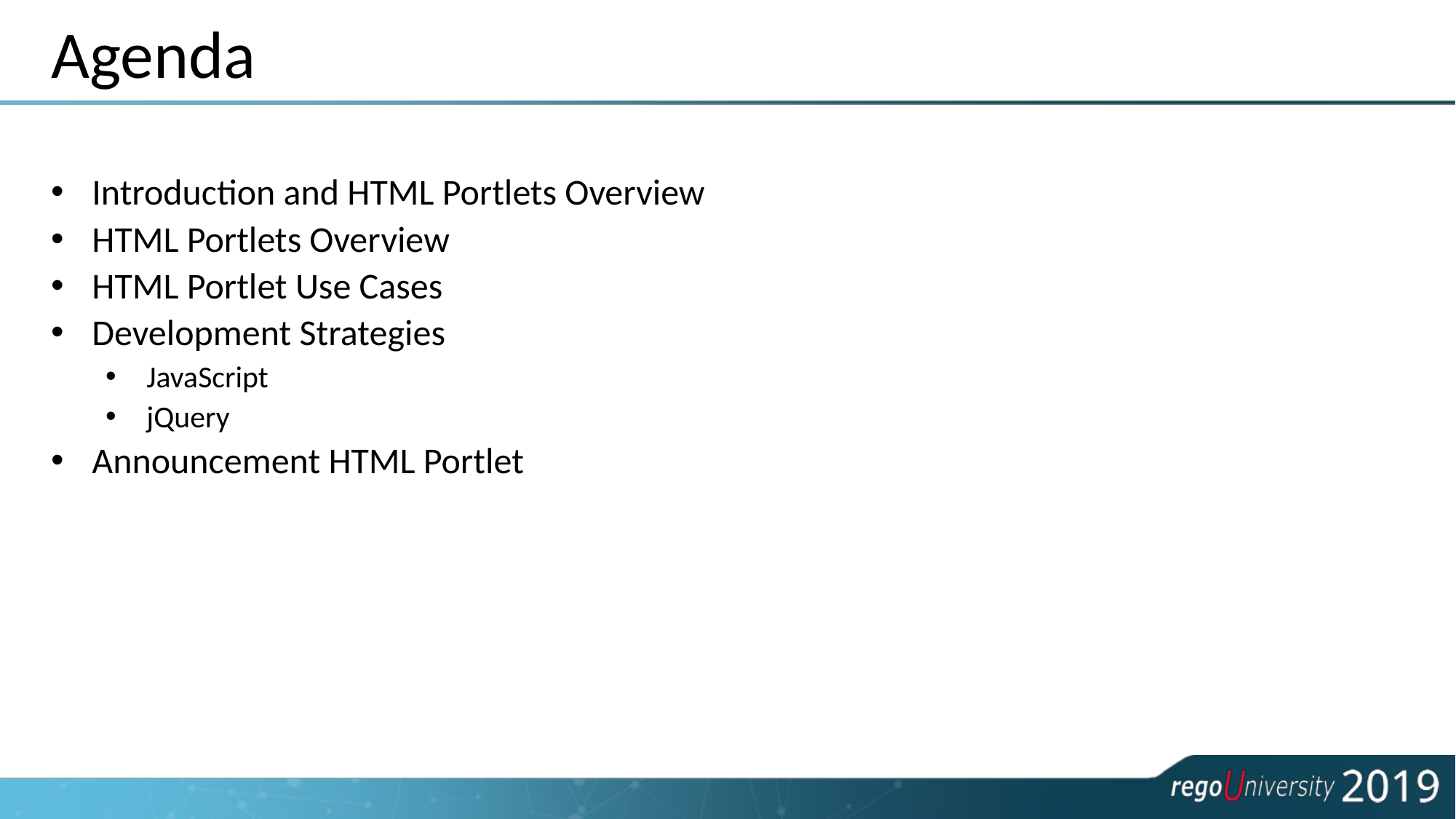

# Agenda
Introduction and HTML Portlets Overview
HTML Portlets Overview
HTML Portlet Use Cases
Development Strategies
JavaScript
jQuery
Announcement HTML Portlet